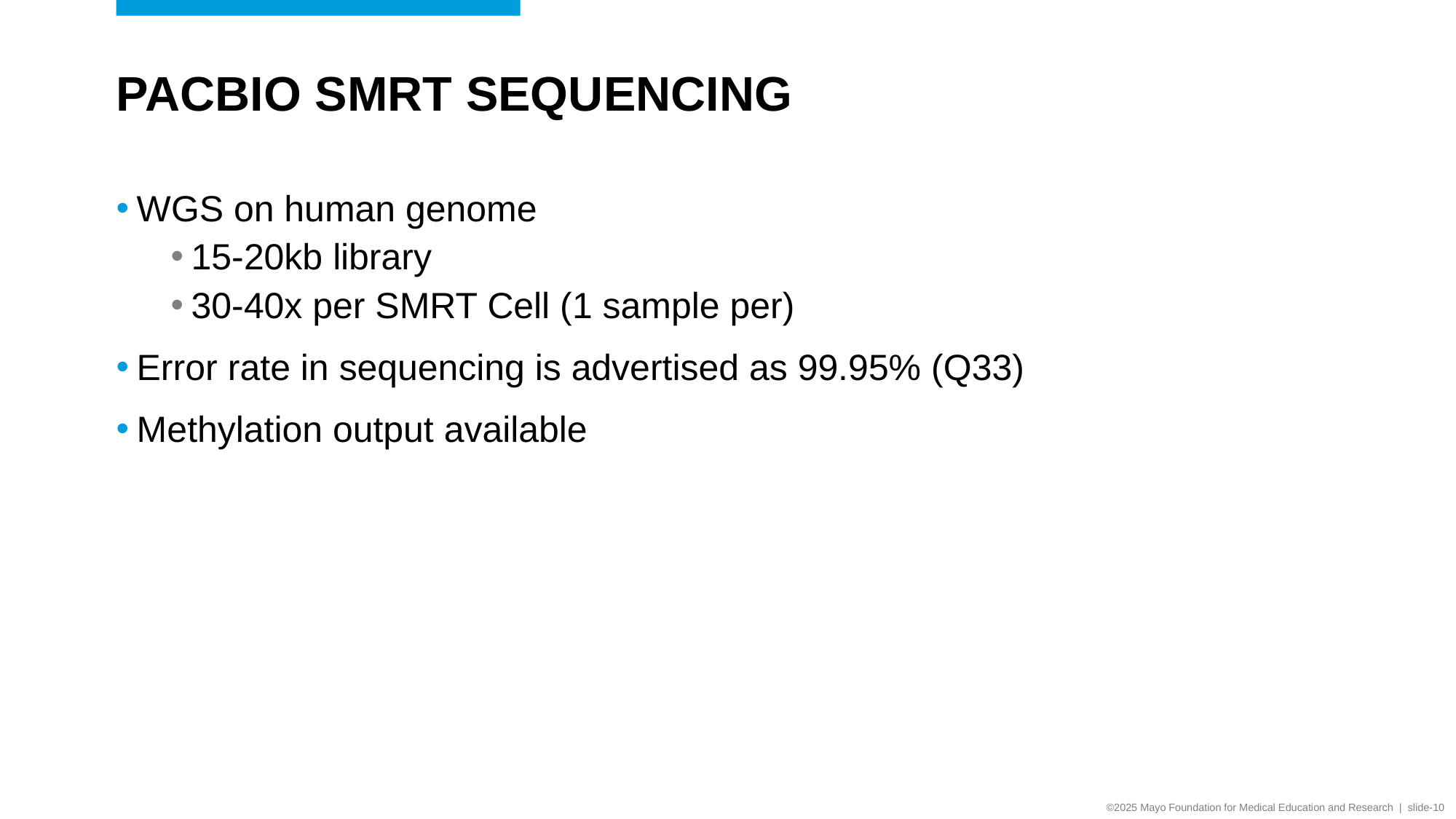

# PacBio SMRT Sequencing
WGS on human genome
15-20kb library
30-40x per SMRT Cell (1 sample per)
Error rate in sequencing is advertised as 99.95% (Q33)
Methylation output available